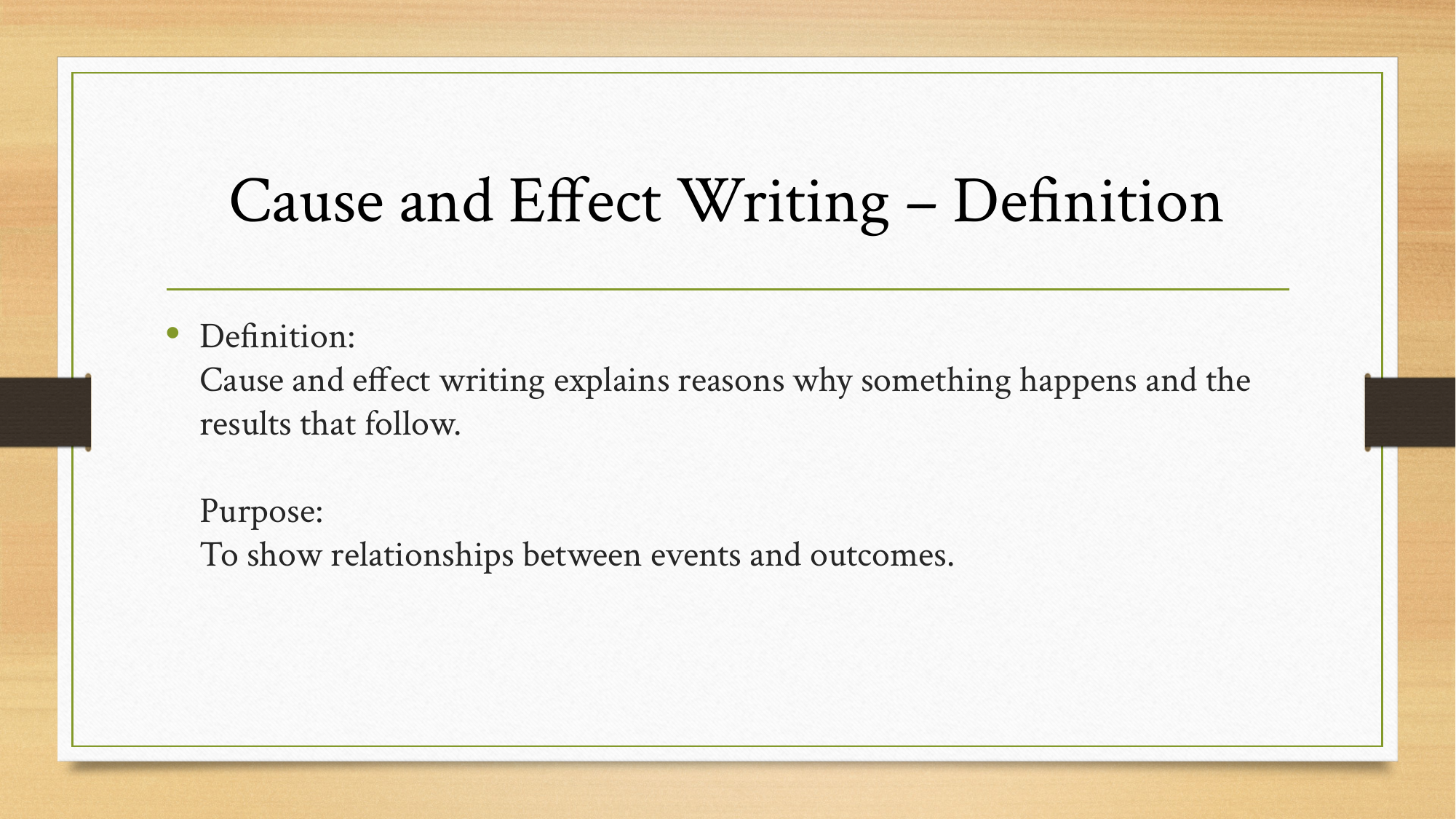

# Cause and Effect Writing – Definition
Definition:
Cause and effect writing explains reasons why something happens and the results that follow.
Purpose:
To show relationships between events and outcomes.